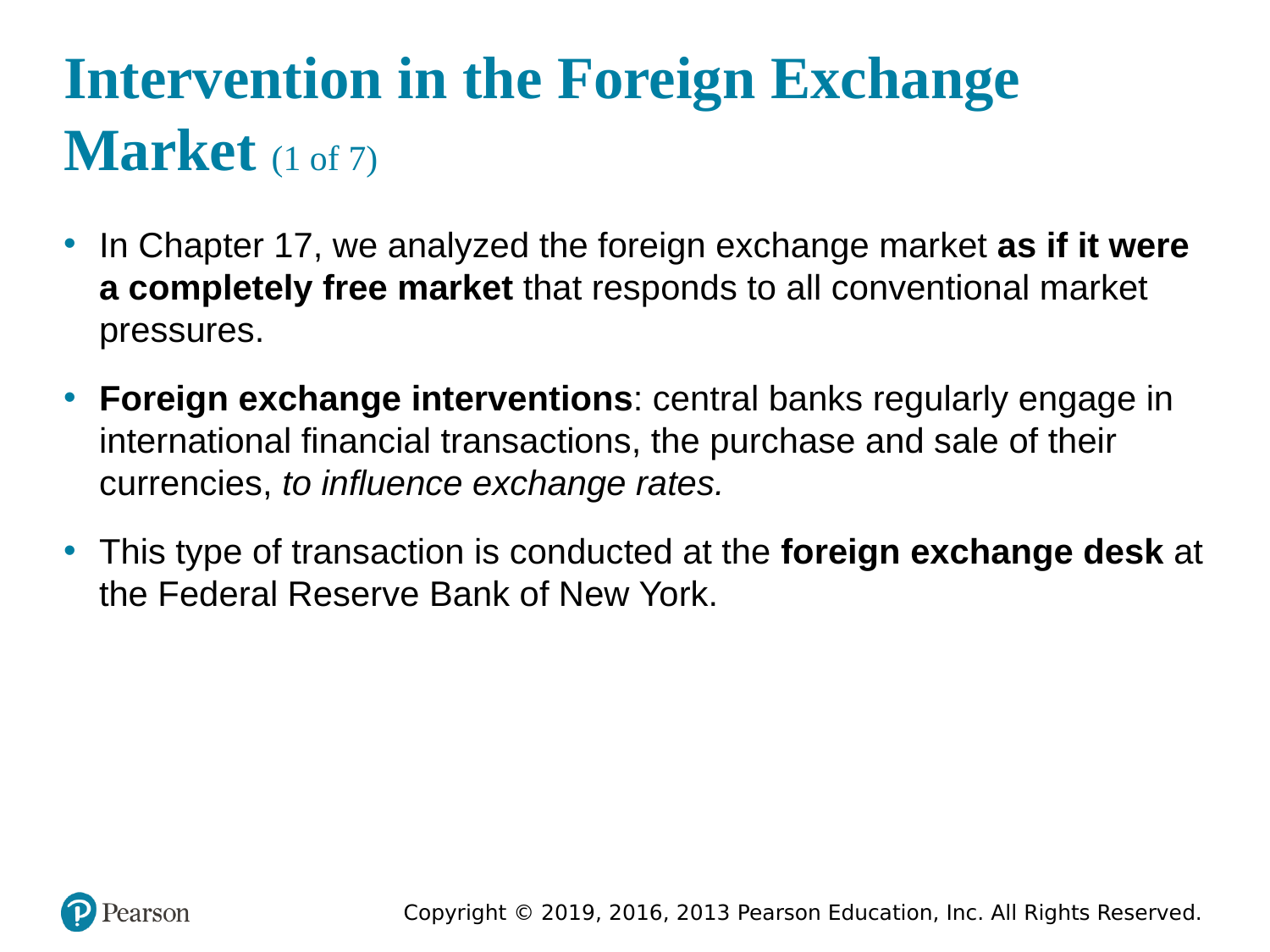

# Intervention in the Foreign Exchange Market (1 of 7)
In Chapter 17, we analyzed the foreign exchange market as if it were a completely free market that responds to all conventional market pressures.
Foreign exchange interventions: central banks regularly engage in international financial transactions, the purchase and sale of their currencies, to influence exchange rates.
This type of transaction is conducted at the foreign exchange desk at the Federal Reserve Bank of New York.